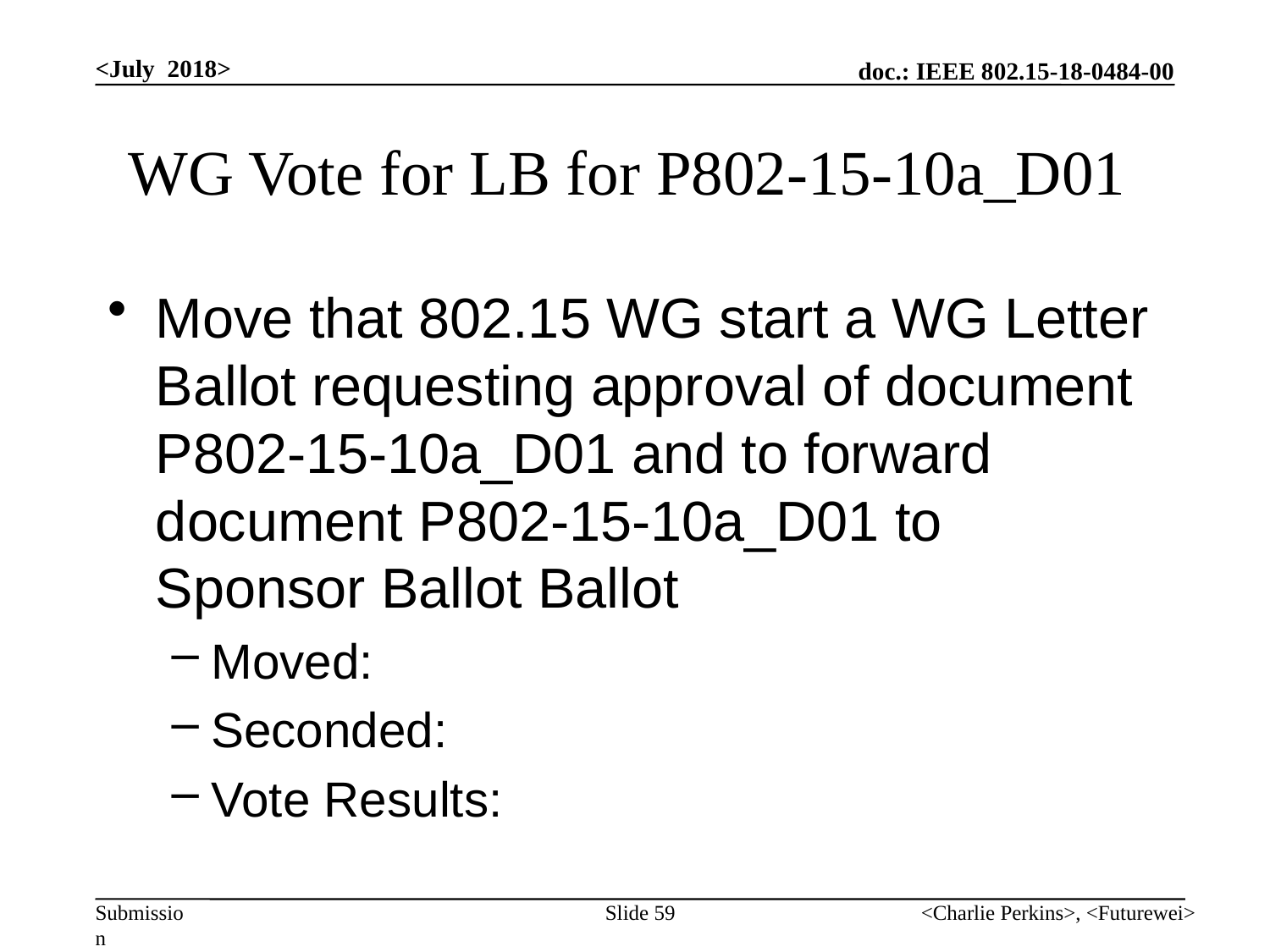

<July  2018>
# WG Vote for LB for P802-15-10a_D01
Move that 802.15 WG start a WG Letter Ballot requesting approval of document P802-15-10a_D01 and to forward document P802-15-10a_D01 to Sponsor Ballot Ballot
Moved:
Seconded:
Vote Results:
Slide 59
<Charlie Perkins>, <Futurewei>